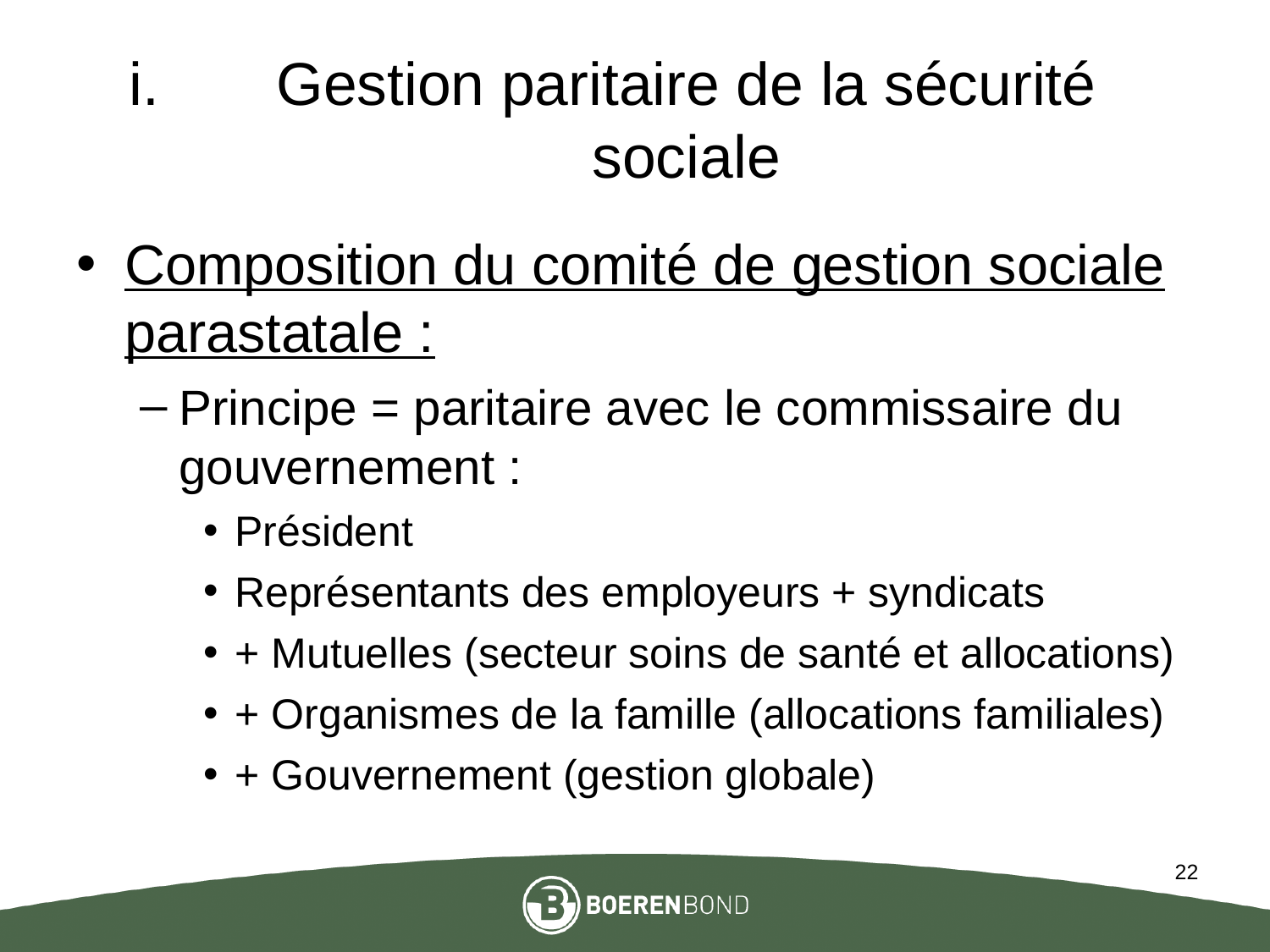

# Gestion paritaire de la sécurité sociale
Composition du comité de gestion sociale parastatale :
Principe = paritaire avec le commissaire du gouvernement :
Président
Représentants des employeurs + syndicats
+ Mutuelles (secteur soins de santé et allocations)
+ Organismes de la famille (allocations familiales)
+ Gouvernement (gestion globale)
22